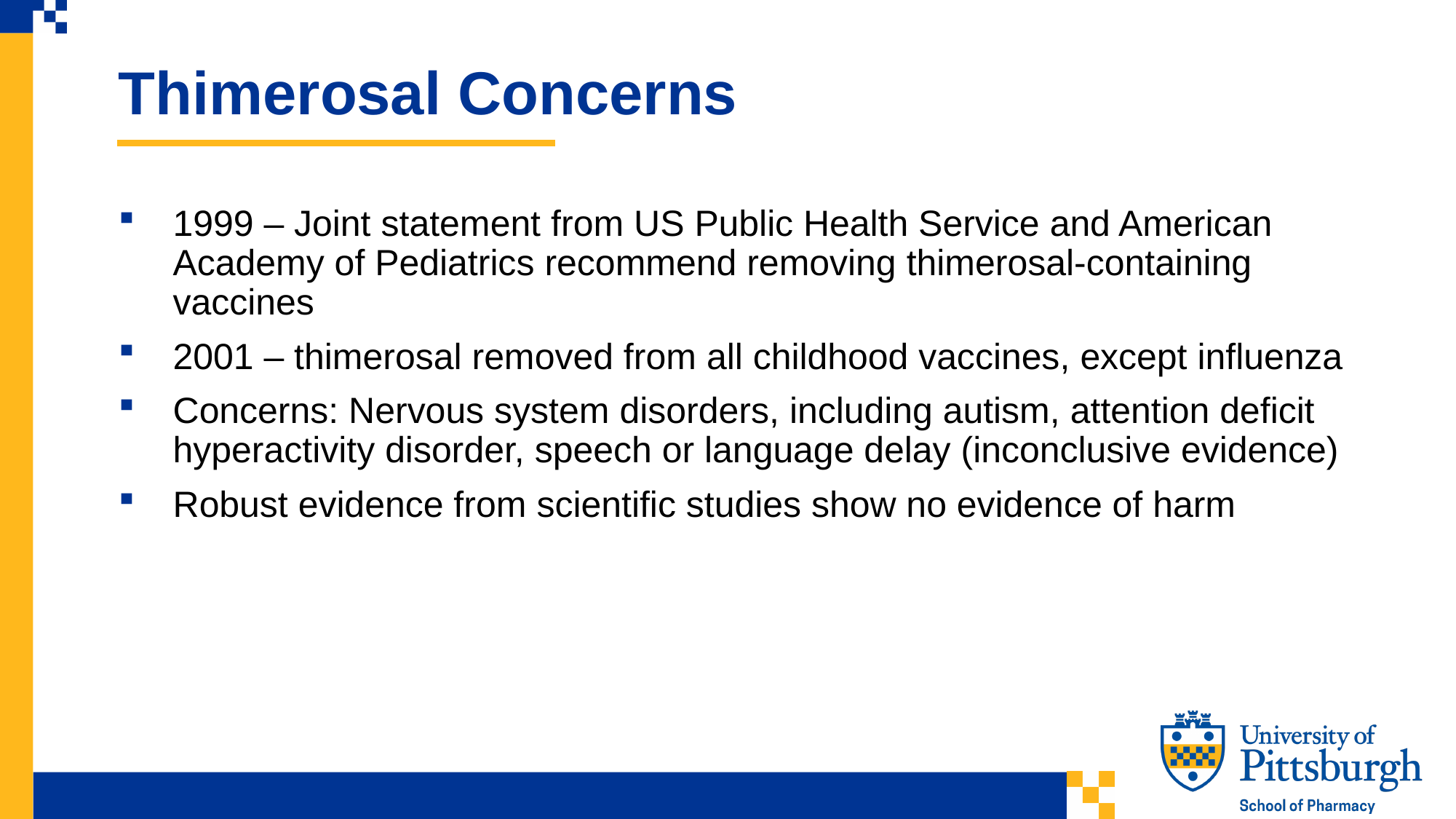

Thimerosal Concerns
1999 – Joint statement from US Public Health Service and American Academy of Pediatrics recommend removing thimerosal-containing vaccines
2001 – thimerosal removed from all childhood vaccines, except influenza
Concerns: Nervous system disorders, including autism, attention deficit hyperactivity disorder, speech or language delay (inconclusive evidence)
Robust evidence from scientific studies show no evidence of harm